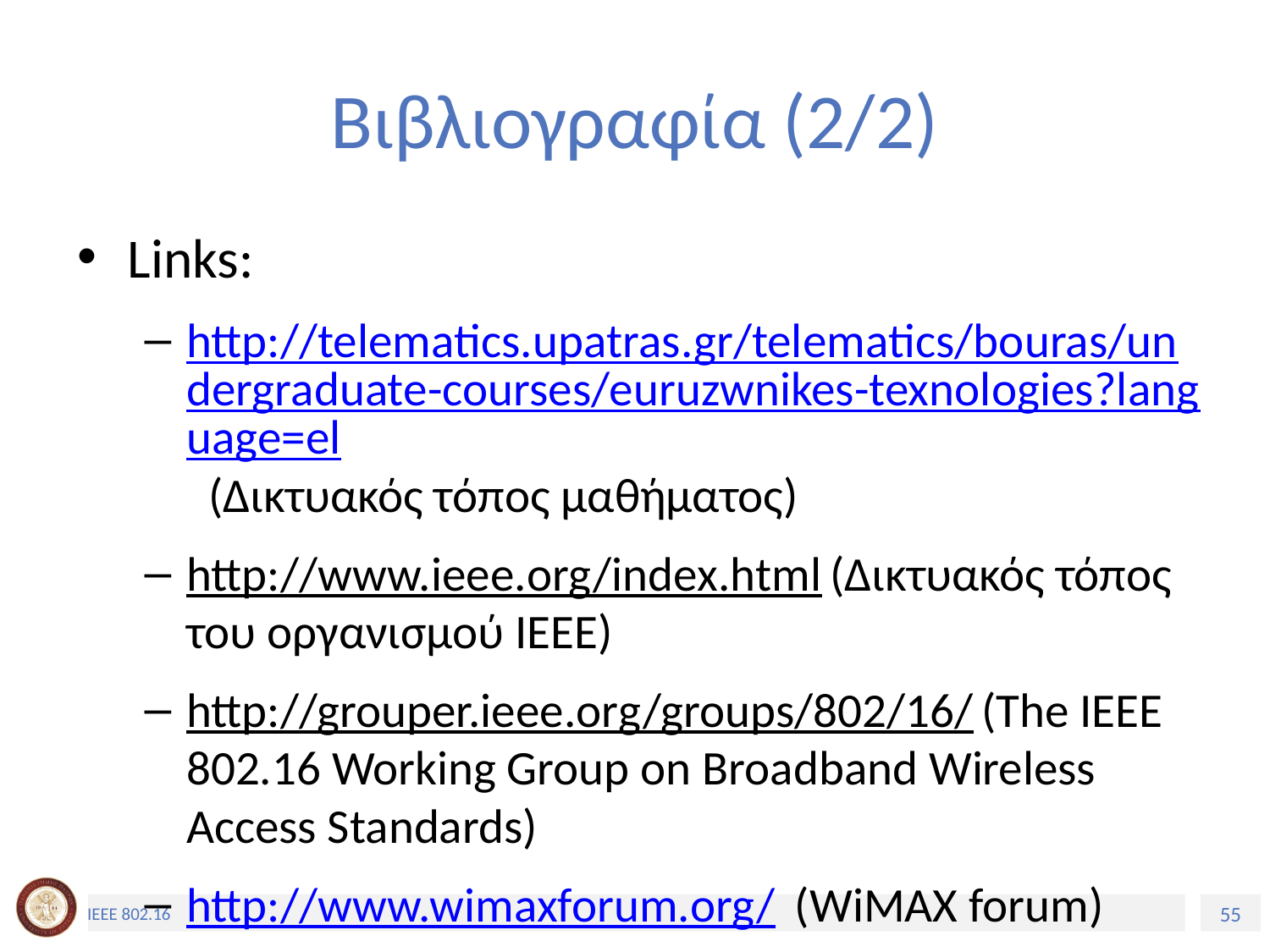

# Βιβλιογραφία (2/2)
Links:
http://telematics.upatras.gr/telematics/bouras/undergraduate-courses/euruzwnikes-texnologies?language=el  (Δικτυακός τόπος μαθήματος)
http://www.ieee.org/index.html (Δικτυακός τόπος του οργανισμού ΙΕΕΕ)
http://grouper.ieee.org/groups/802/16/ (The IEEE 802.16 Working Group on Broadband Wireless Access Standards)
http://www.wimaxforum.org/  (WiMAX forum)